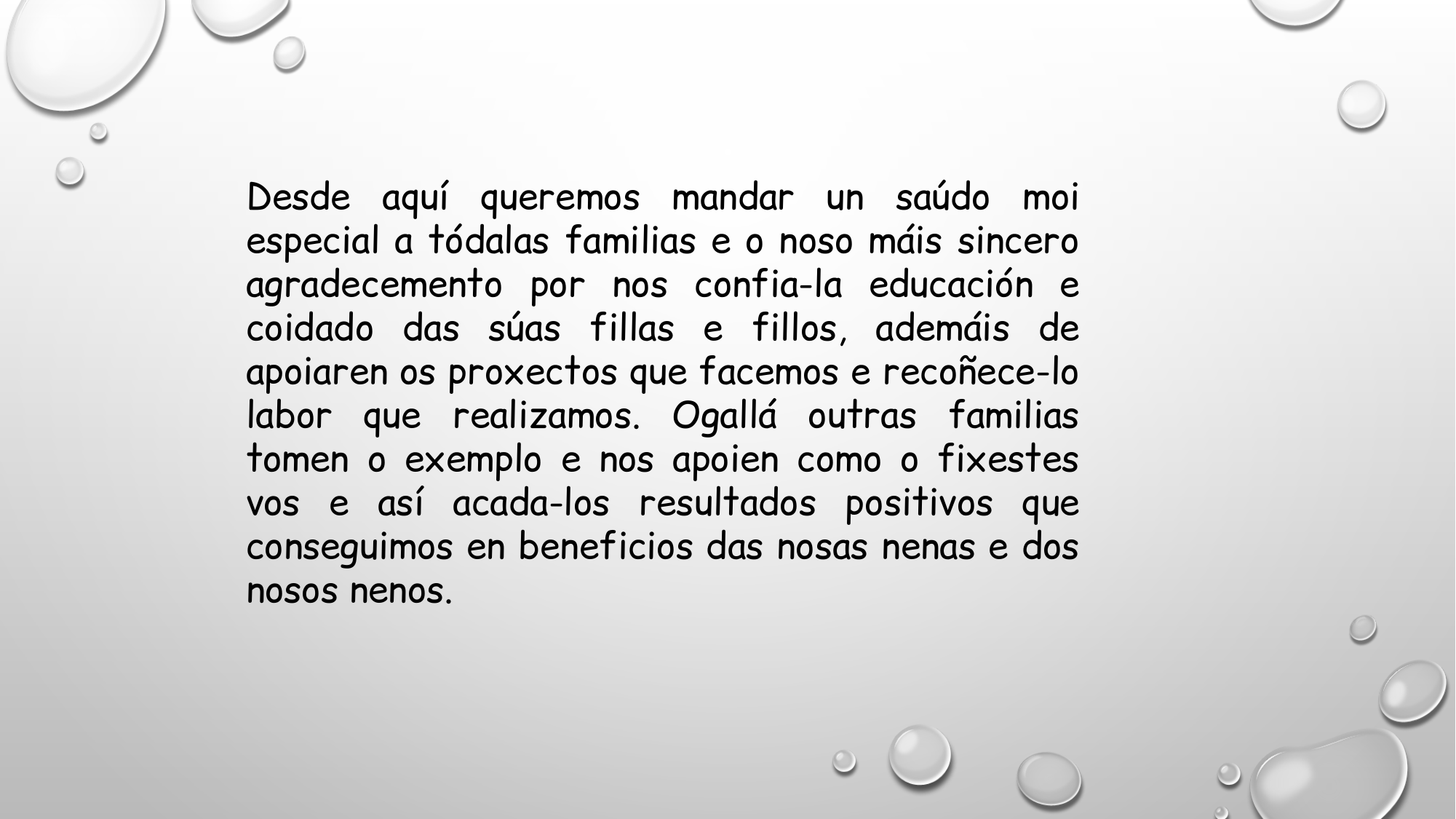

Desde aquí queremos mandar un saúdo moi especial a tódalas familias e o noso máis sincero agradecemento por nos confia-la educación e coidado das súas fillas e fillos, ademáis de apoiaren os proxectos que facemos e recoñece-lo labor que realizamos. Ogallá outras familias tomen o exemplo e nos apoien como o fixestes vos e así acada-los resultados positivos que conseguimos en beneficios das nosas nenas e dos nosos nenos.